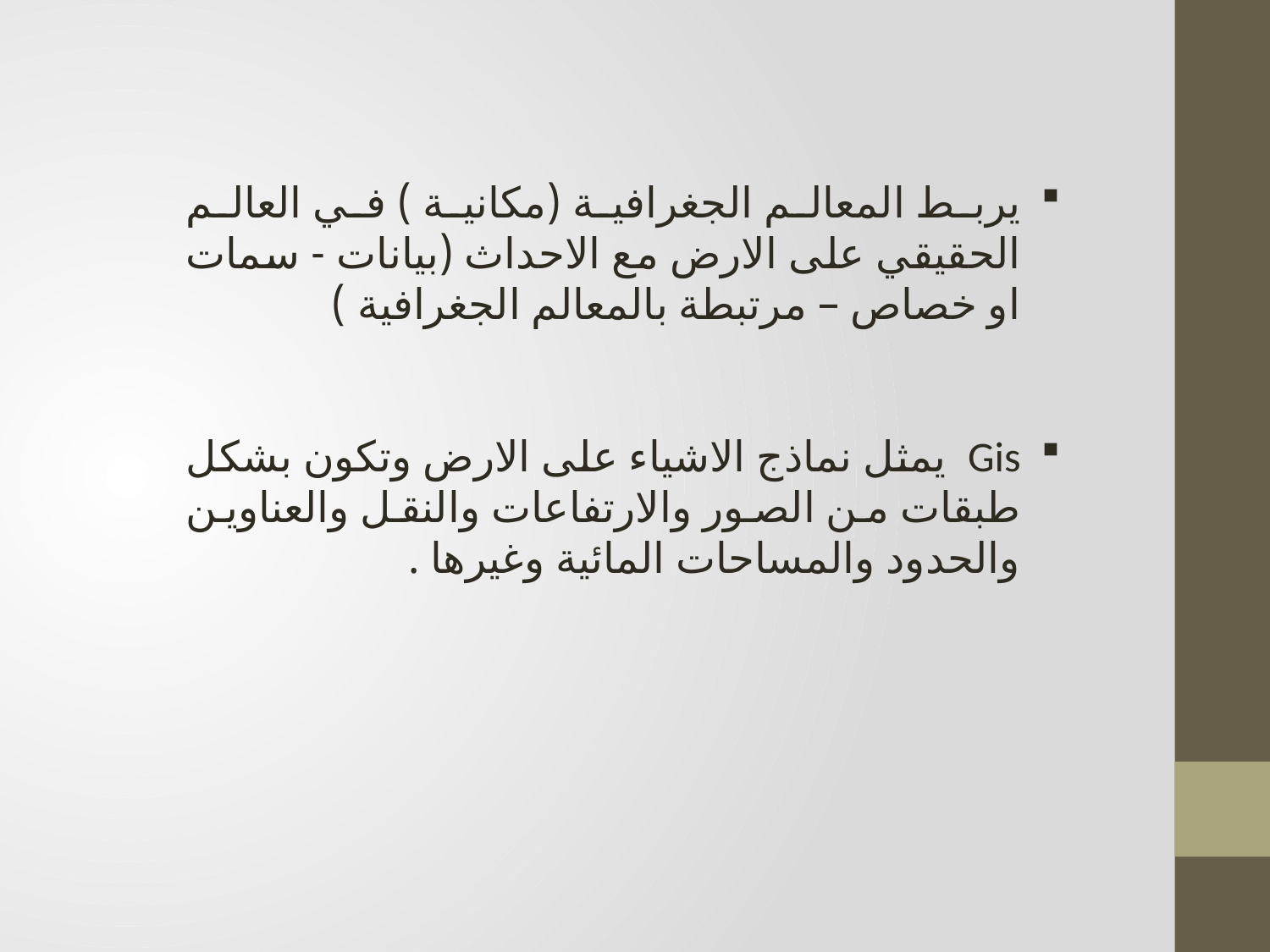

يربط المعالم الجغرافية (مكانية ) في العالم الحقيقي على الارض مع الاحداث (بيانات - سمات او خصاص – مرتبطة بالمعالم الجغرافية )

Gis  يمثل نماذج الاشياء على الارض وتكون بشكل طبقات من الصور والارتفاعات والنقل والعناوين والحدود والمساحات المائية وغيرها .